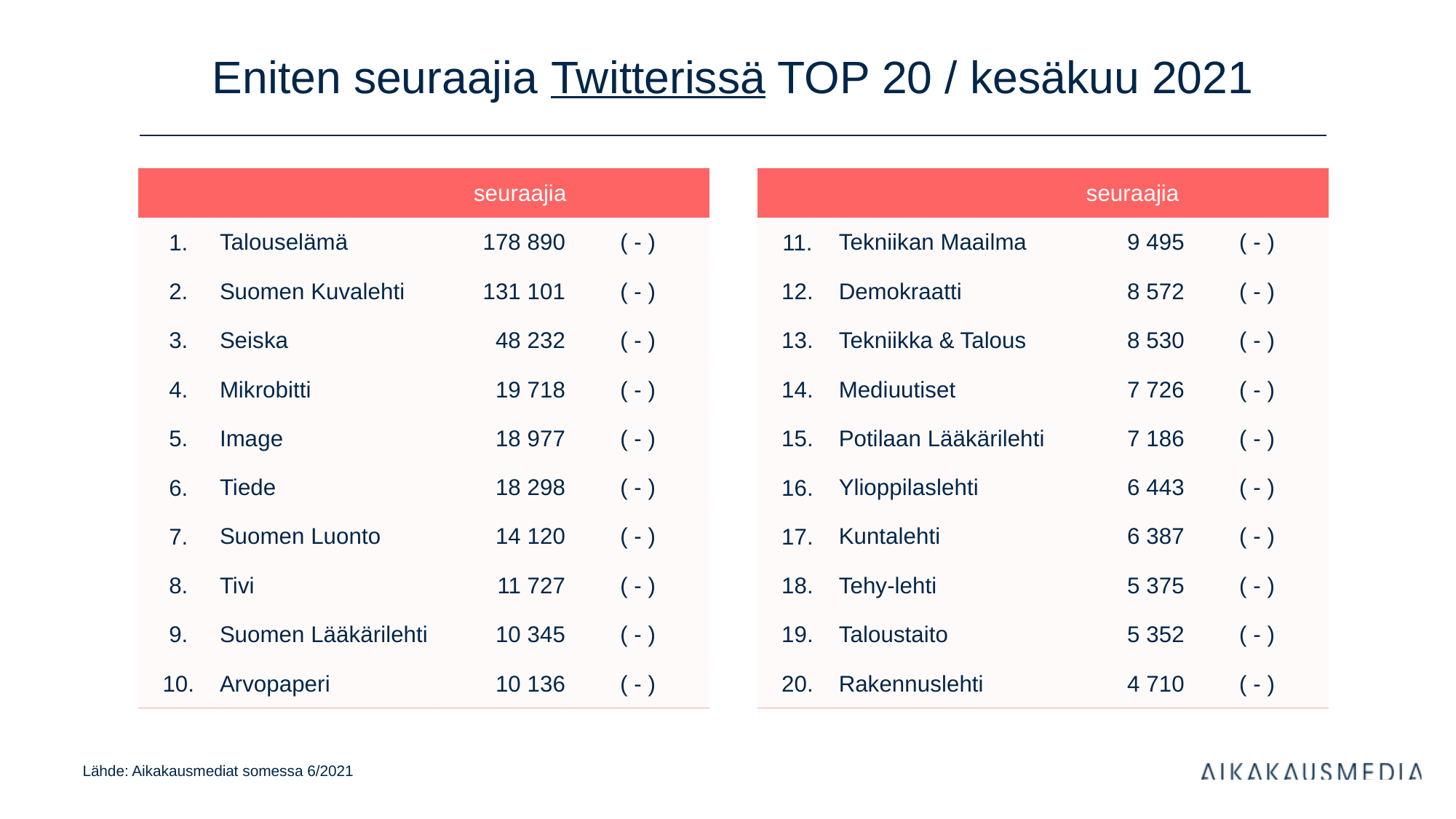

# Eniten seuraajia Twitterissä TOP 20 / kesäkuu 2021
|  |  | seuraajia |  |
| --- | --- | --- | --- |
| 1. | Talouselämä | 178 890 | ( - ) |
| 2. | Suomen Kuvalehti | 131 101 | ( - ) |
| 3. | Seiska | 48 232 | ( - ) |
| 4. | Mikrobitti | 19 718 | ( - ) |
| 5. | Image | 18 977 | ( - ) |
| 6. | Tiede | 18 298 | ( - ) |
| 7. | Suomen Luonto | 14 120 | ( - ) |
| 8. | Tivi | 11 727 | ( - ) |
| 9. | Suomen Lääkärilehti | 10 345 | ( - ) |
| 10. | Arvopaperi | 10 136 | ( - ) |
|  |  | seuraajia |  |
| --- | --- | --- | --- |
| 11. | Tekniikan Maailma | 9 495 | ( - ) |
| 12. | Demokraatti | 8 572 | ( - ) |
| 13. | Tekniikka & Talous | 8 530 | ( - ) |
| 14. | Mediuutiset | 7 726 | ( - ) |
| 15. | Potilaan Lääkärilehti | 7 186 | ( - ) |
| 16. | Ylioppilaslehti | 6 443 | ( - ) |
| 17. | Kuntalehti | 6 387 | ( - ) |
| 18. | Tehy-lehti | 5 375 | ( - ) |
| 19. | Taloustaito | 5 352 | ( - ) |
| 20. | Rakennuslehti | 4 710 | ( - ) |